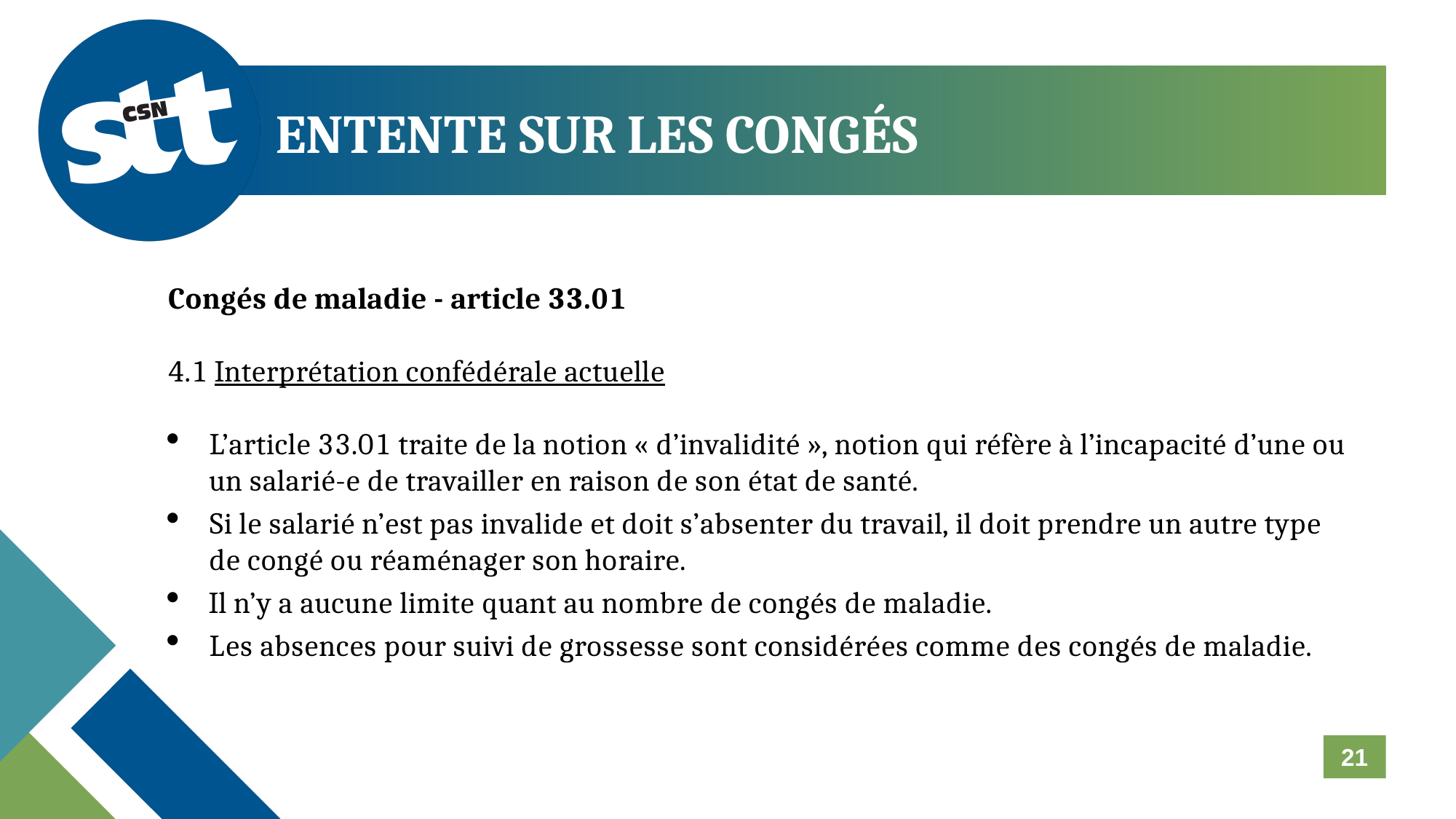

ENTENTE SUR LES CONGÉS
Congés de maladie - article 33.01

4.1 Interprétation confédérale actuelle

L’article 33.01 traite de la notion « d’invalidité », notion qui réfère à l’incapacité d’une ou un salarié-e de travailler en raison de son état de santé.
Si le salarié n’est pas invalide et doit s’absenter du travail, il doit prendre un autre type de congé ou réaménager son horaire.
Il n’y a aucune limite quant au nombre de congés de maladie.
Les absences pour suivi de grossesse sont considérées comme des congés de maladie.
21